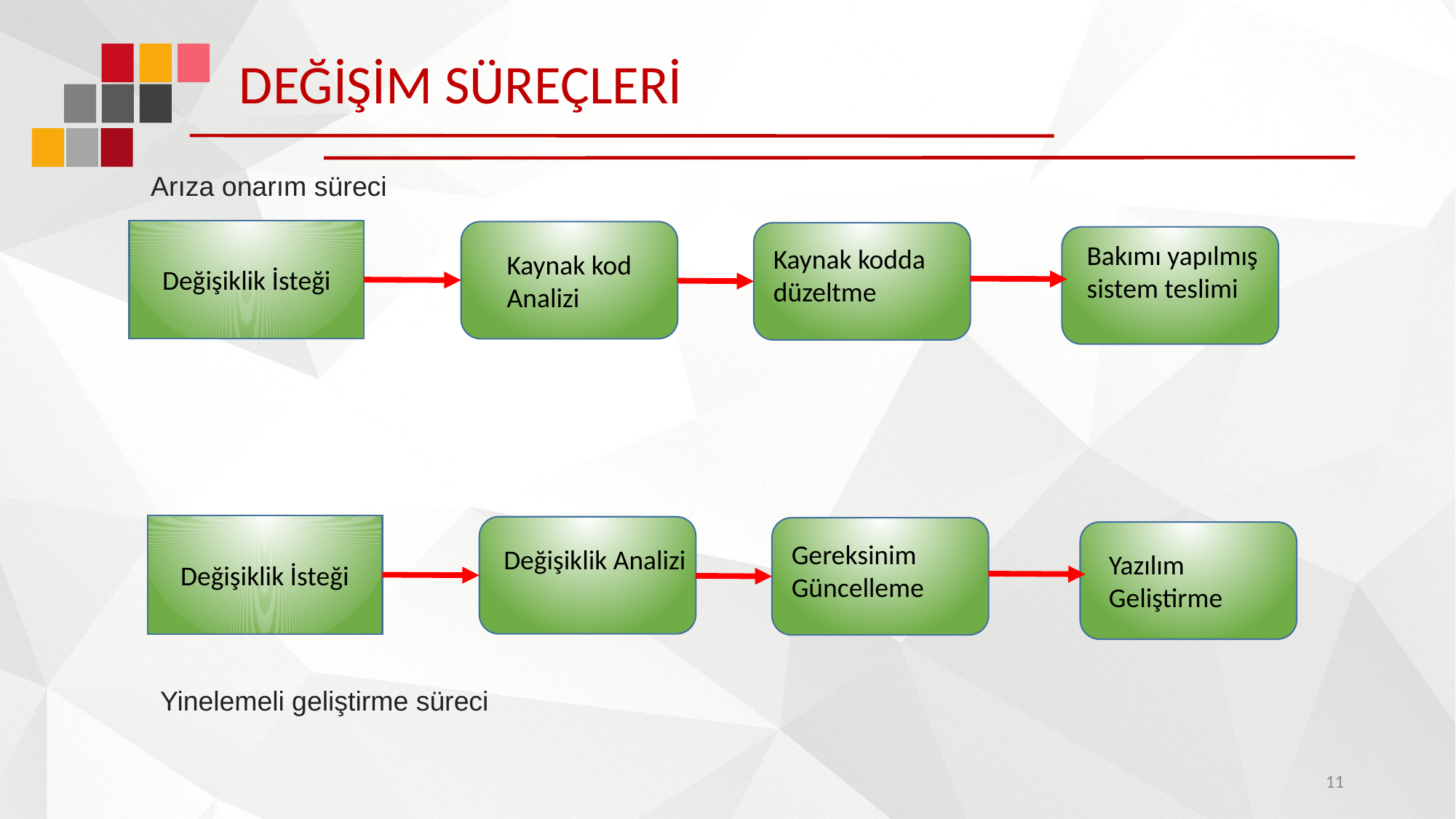

# DEĞİŞİM SÜREÇLERİ

Arıza onarım süreci
Değişiklik İsteği

Bakımı yapılmış sistem teslimi
Kaynak kodda düzeltme
Kaynak kod Analizi
Değişiklik İsteği

Gereksinim
Güncelleme
Değişiklik Analizi
Yazılım Geliştirme
Yinelemeli geliştirme süreci
11